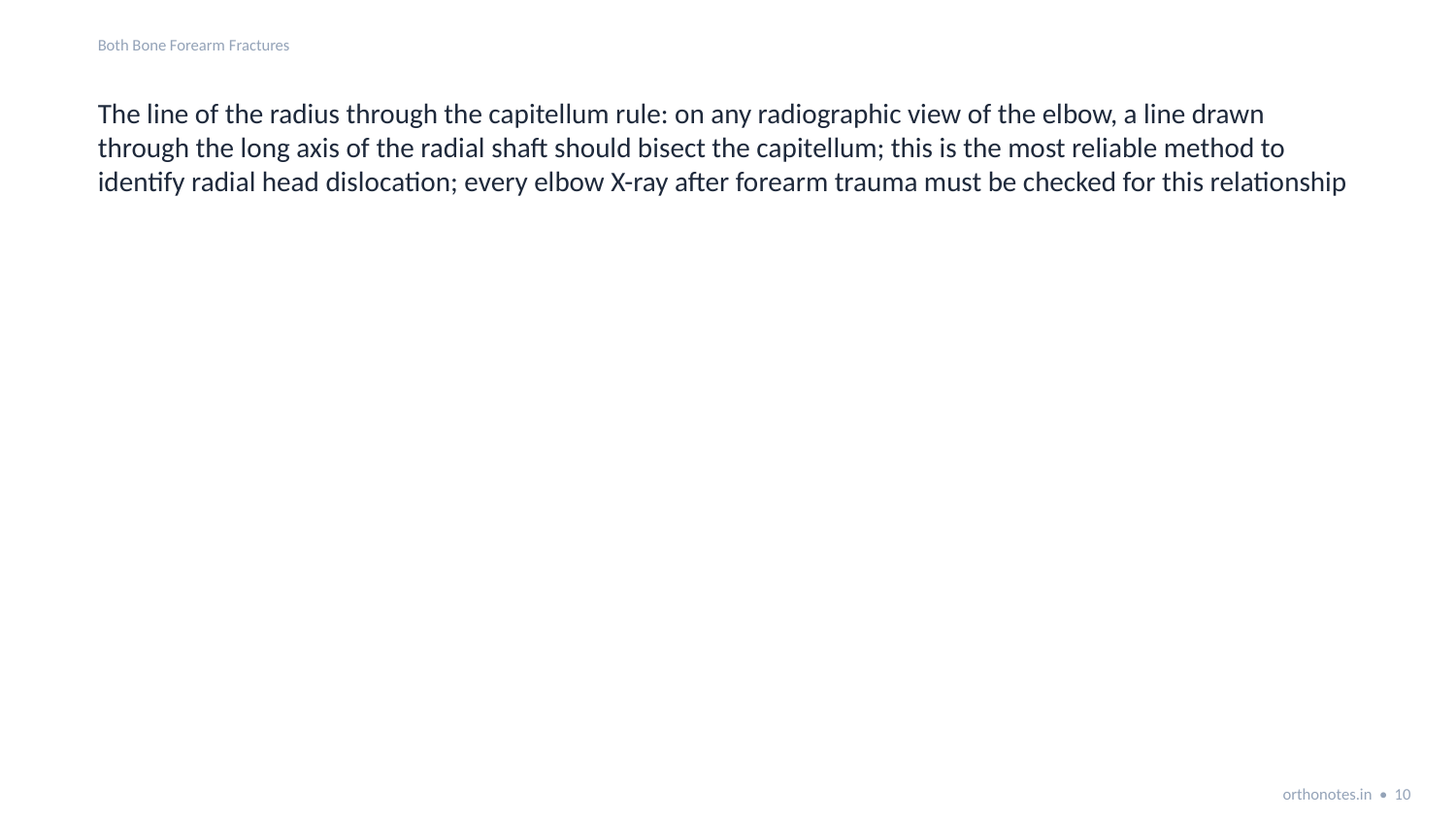

Both Bone Forearm Fractures
The line of the radius through the capitellum rule: on any radiographic view of the elbow, a line drawn through the long axis of the radial shaft should bisect the capitellum; this is the most reliable method to identify radial head dislocation; every elbow X-ray after forearm trauma must be checked for this relationship
orthonotes.in  •  10